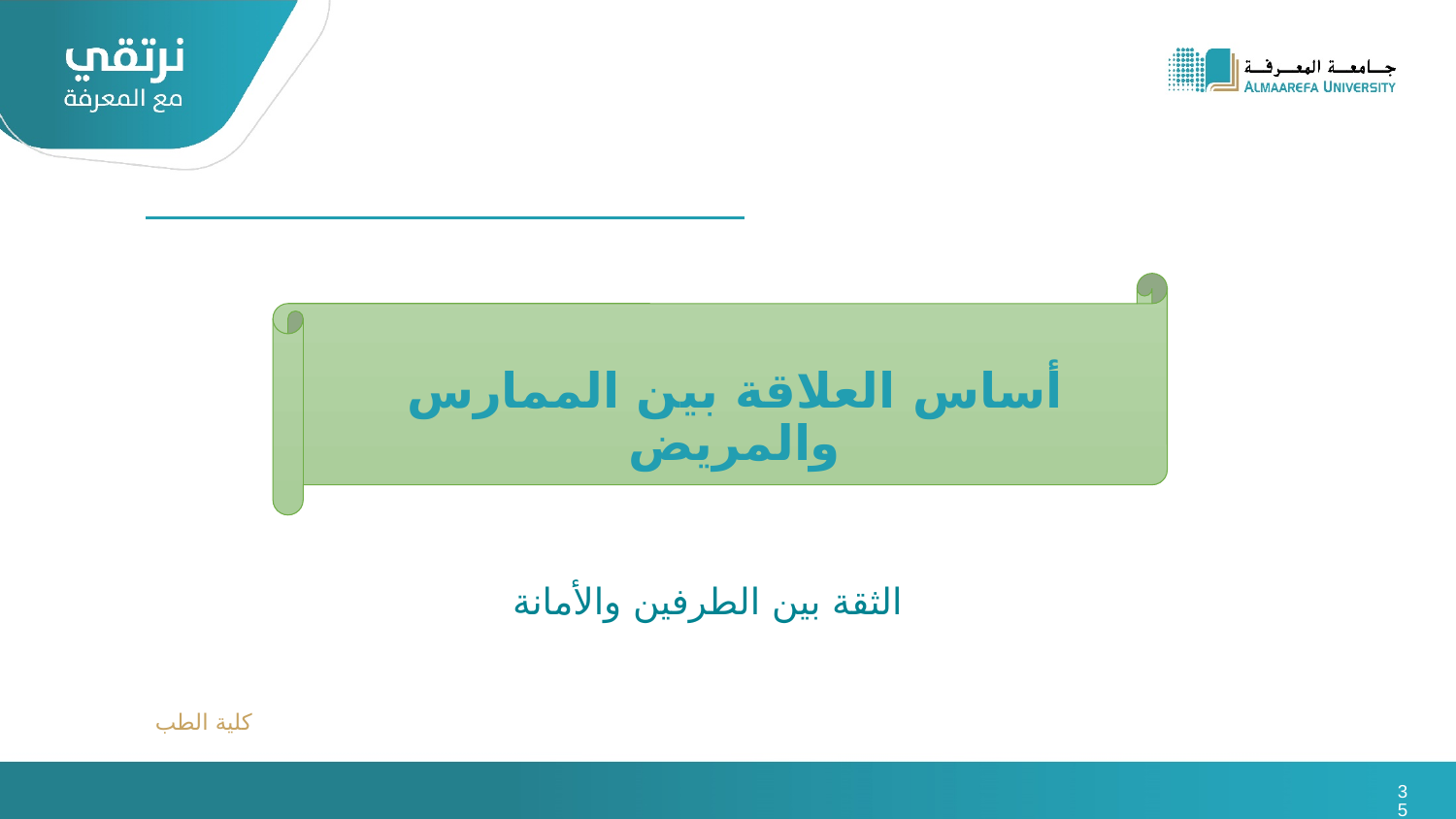

أساس العلاقة بين الممارس والمريض
الثقة بين الطرفين والأمانة
كلية الطب